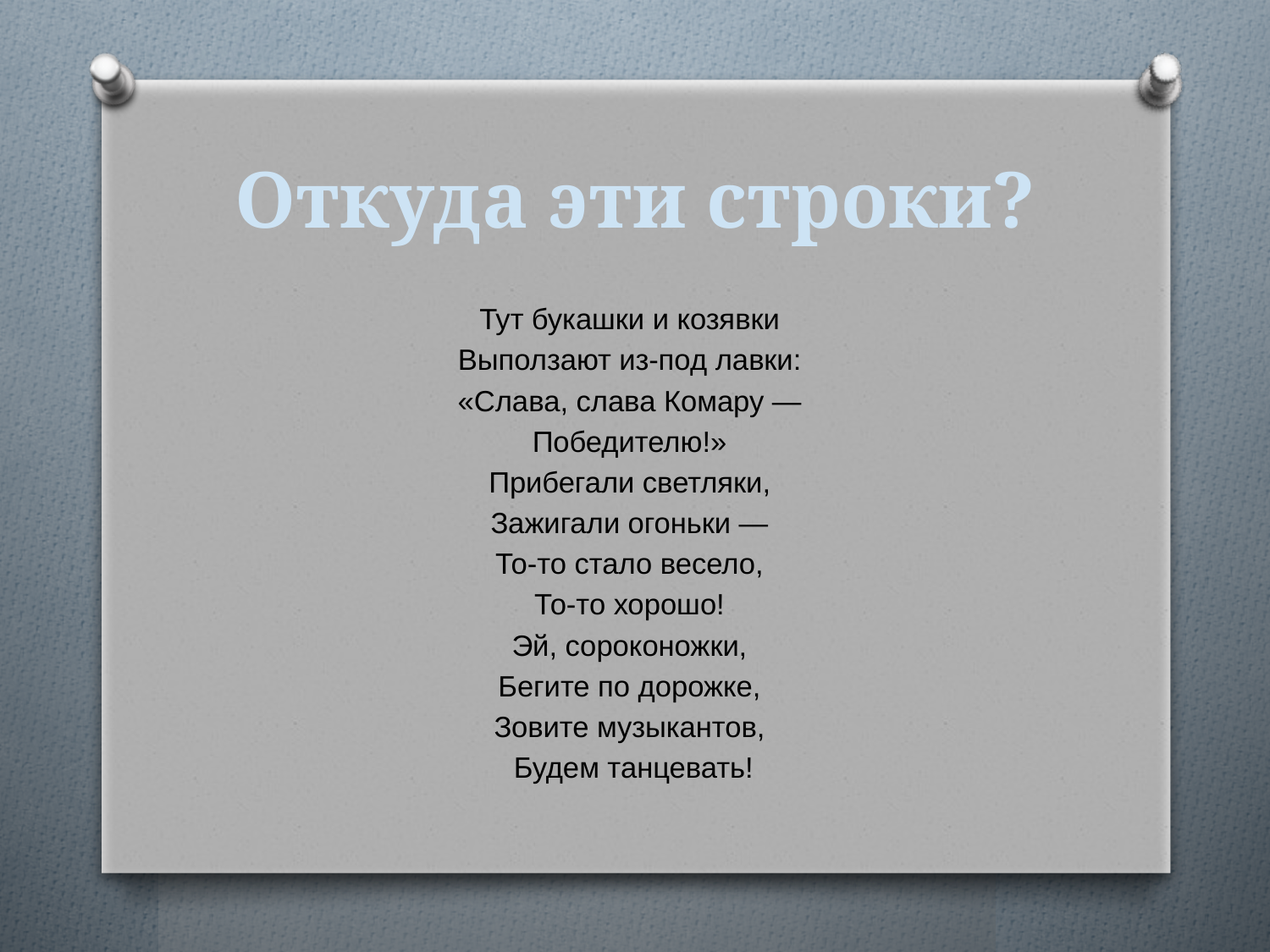

# Откуда эти строки?
Тут букашки и козявки
Выползают из-под лавки:
«Слава, слава Комару —
Победителю!»
Прибегали светляки,
Зажигали огоньки —
То-то стало весело,
То-то хорошо!
Эй, сороконожки,
Бегите по дорожке,
Зовите музыкантов,
Будем танцевать!